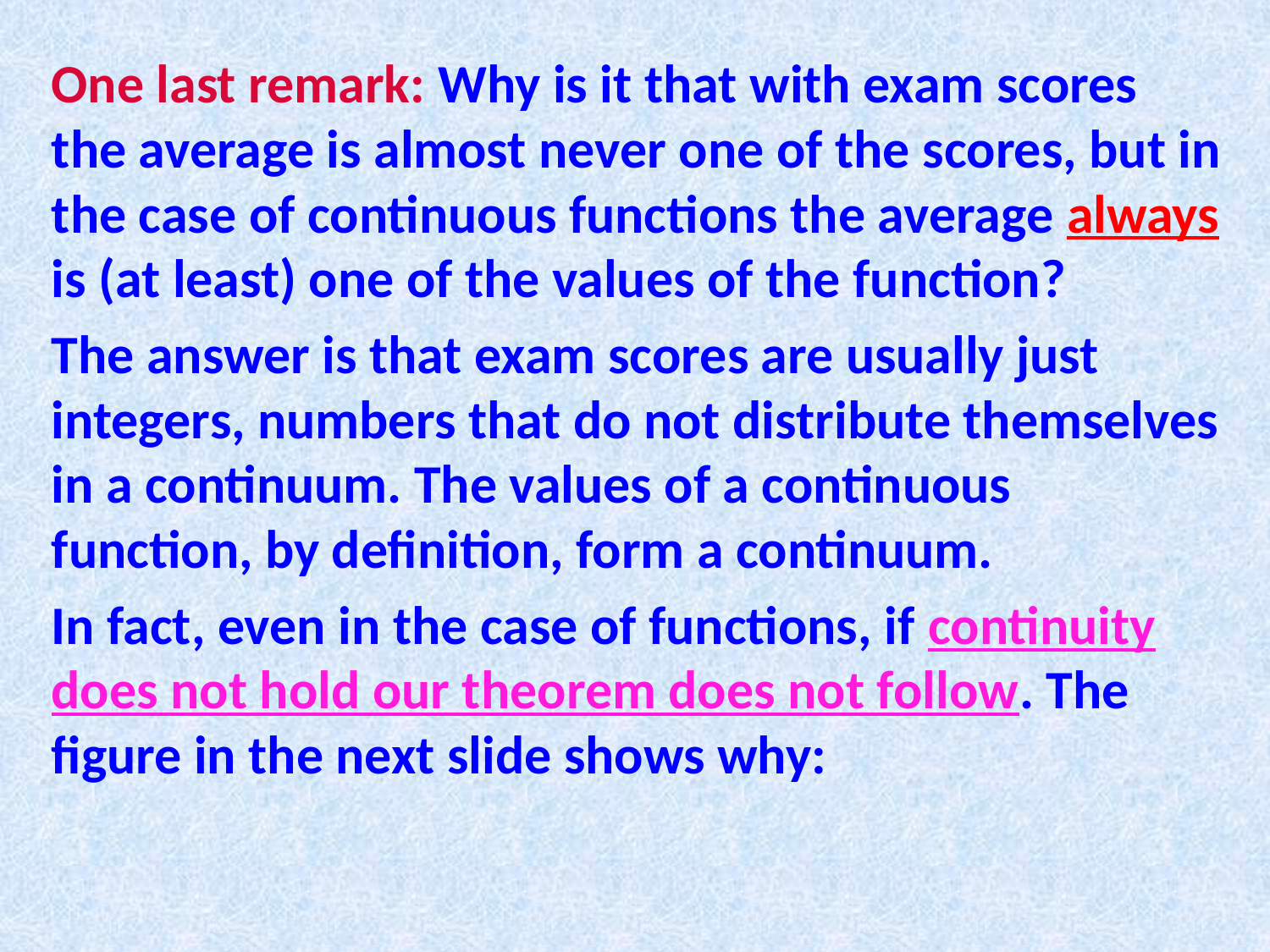

One last remark: Why is it that with exam scores the average is almost never one of the scores, but in the case of continuous functions the average always is (at least) one of the values of the function?
The answer is that exam scores are usually just integers, numbers that do not distribute themselves in a continuum. The values of a continuous function, by definition, form a continuum.
In fact, even in the case of functions, if continuity does not hold our theorem does not follow. The figure in the next slide shows why: